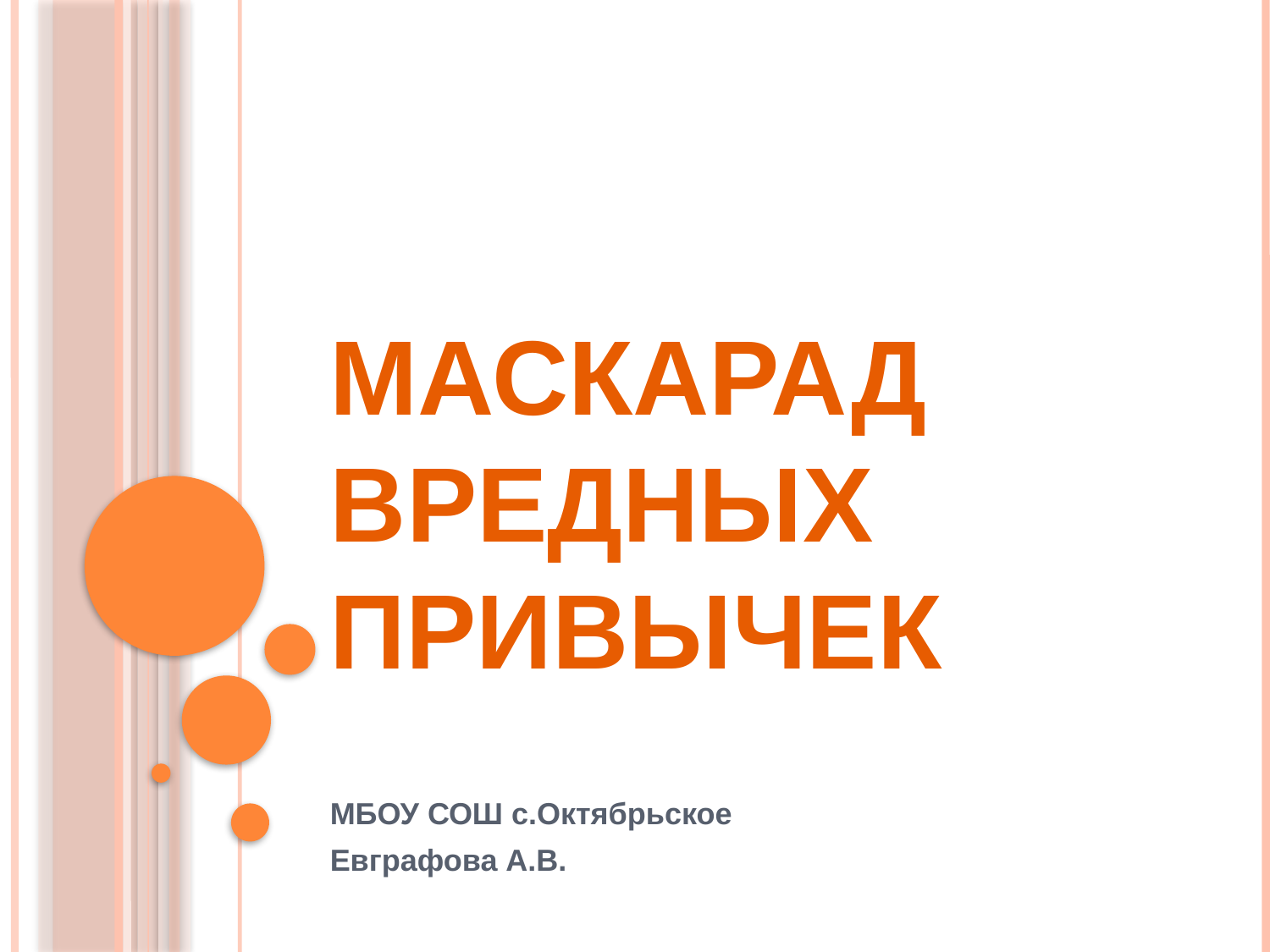

# Маскарад вредных привычек

МБОУ СОШ с.Октябрьское
Евграфова А.В.